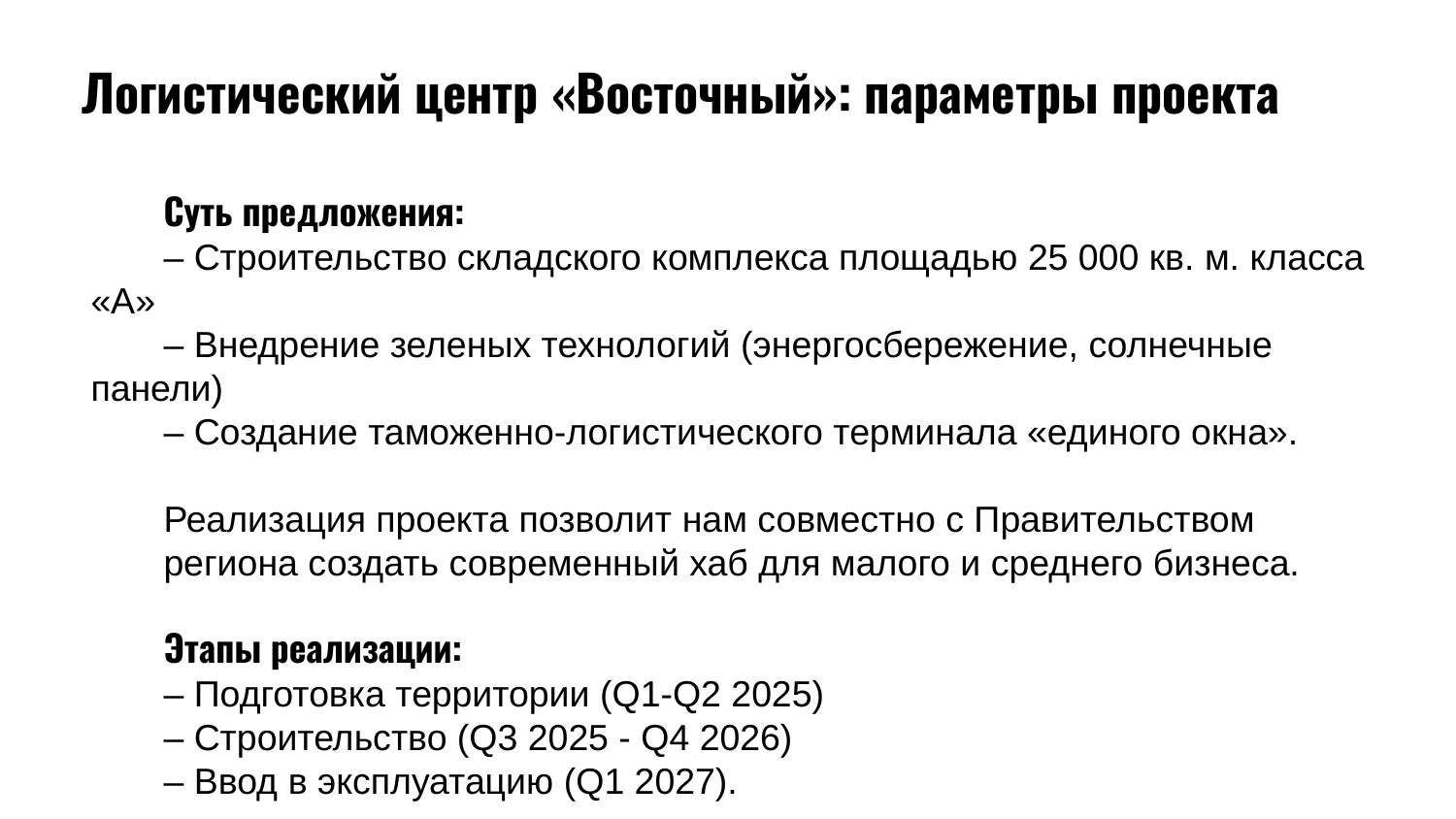

# Логистический центр «Восточный»: параметры проекта
Суть предложения:
– Строительство складского комплекса площадью 25 000 кв. м. класса «А»
– Внедрение зеленых технологий (энергосбережение, солнечные панели)
– Создание таможенно-логистического терминала «единого окна».

Реализация проекта позволит нам совместно с Правительством региона создать современный хаб для малого и среднего бизнеса.

Этапы реализации:
– Подготовка территории (Q1-Q2 2025)
– Строительство (Q3 2025 - Q4 2026)
– Ввод в эксплуатацию (Q1 2027).